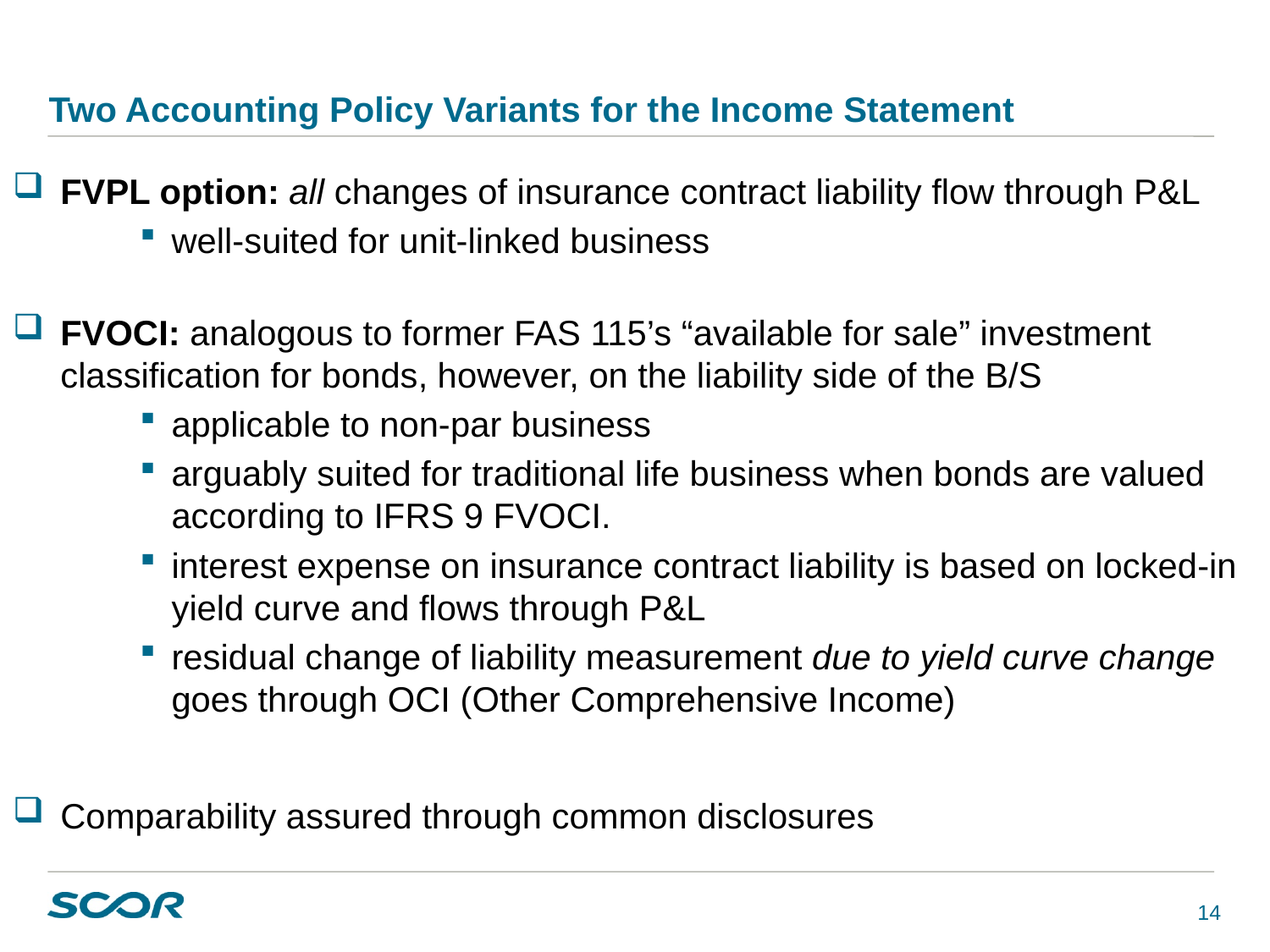

# Two Accounting Policy Variants for the Income Statement
FVPL option: all changes of insurance contract liability flow through P&L
well-suited for unit-linked business
FVOCI: analogous to former FAS 115’s “available for sale” investment classification for bonds, however, on the liability side of the B/S
applicable to non-par business
arguably suited for traditional life business when bonds are valued according to IFRS 9 FVOCI.
interest expense on insurance contract liability is based on locked-in yield curve and flows through P&L
residual change of liability measurement due to yield curve change goes through OCI (Other Comprehensive Income)

Comparability assured through common disclosures